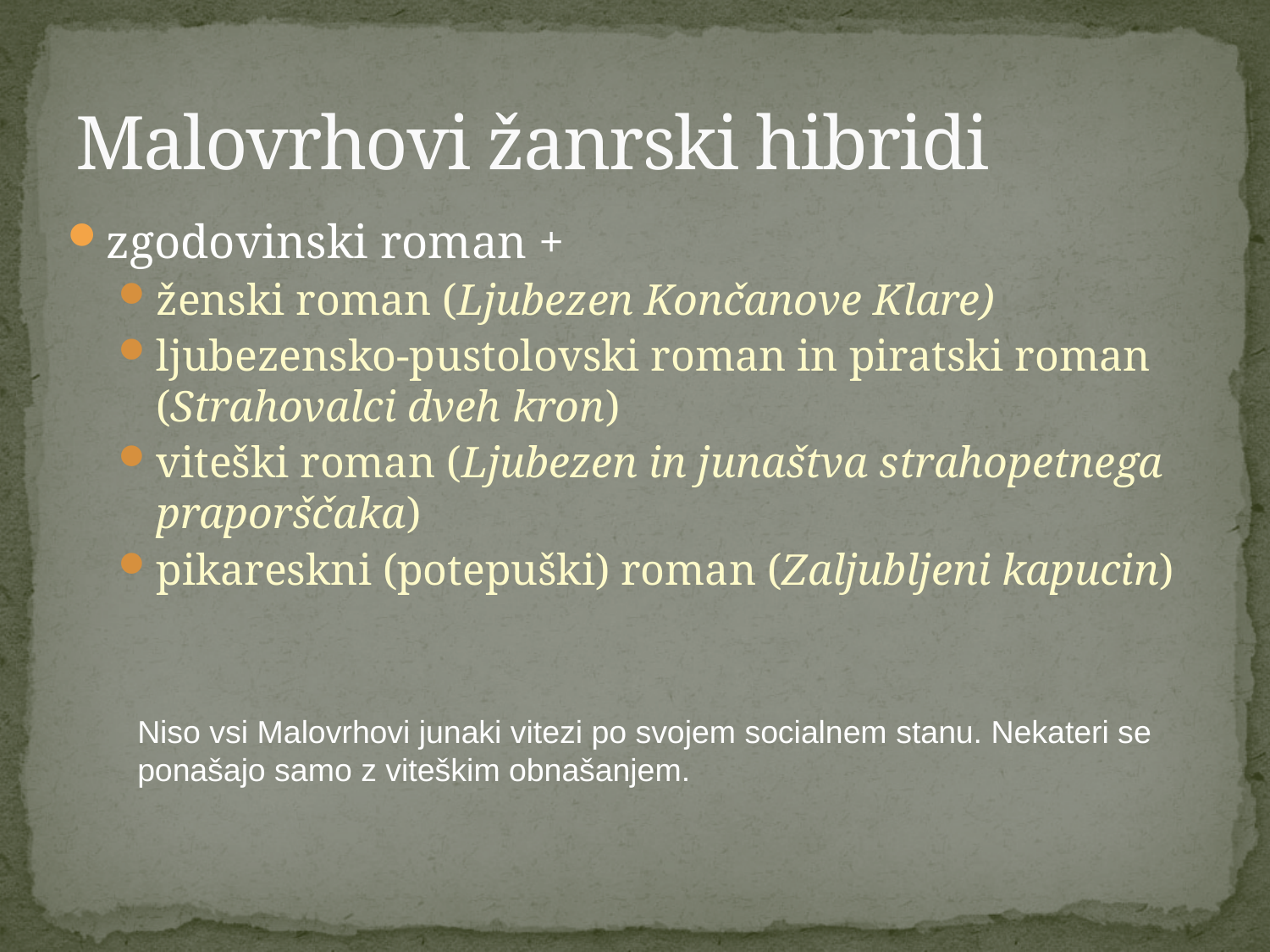

# Malovrhovi žanrski hibridi
zgodovinski roman +
ženski roman (Ljubezen Končanove Klare)
ljubezensko-pustolovski roman in piratski roman (Strahovalci dveh kron)
viteški roman (Ljubezen in junaštva strahopetnega praporščaka)
pikareskni (potepuški) roman (Zaljubljeni kapucin)
Niso vsi Malovrhovi junaki vitezi po svojem socialnem stanu. Nekateri se ponašajo samo z viteškim obnašanjem.